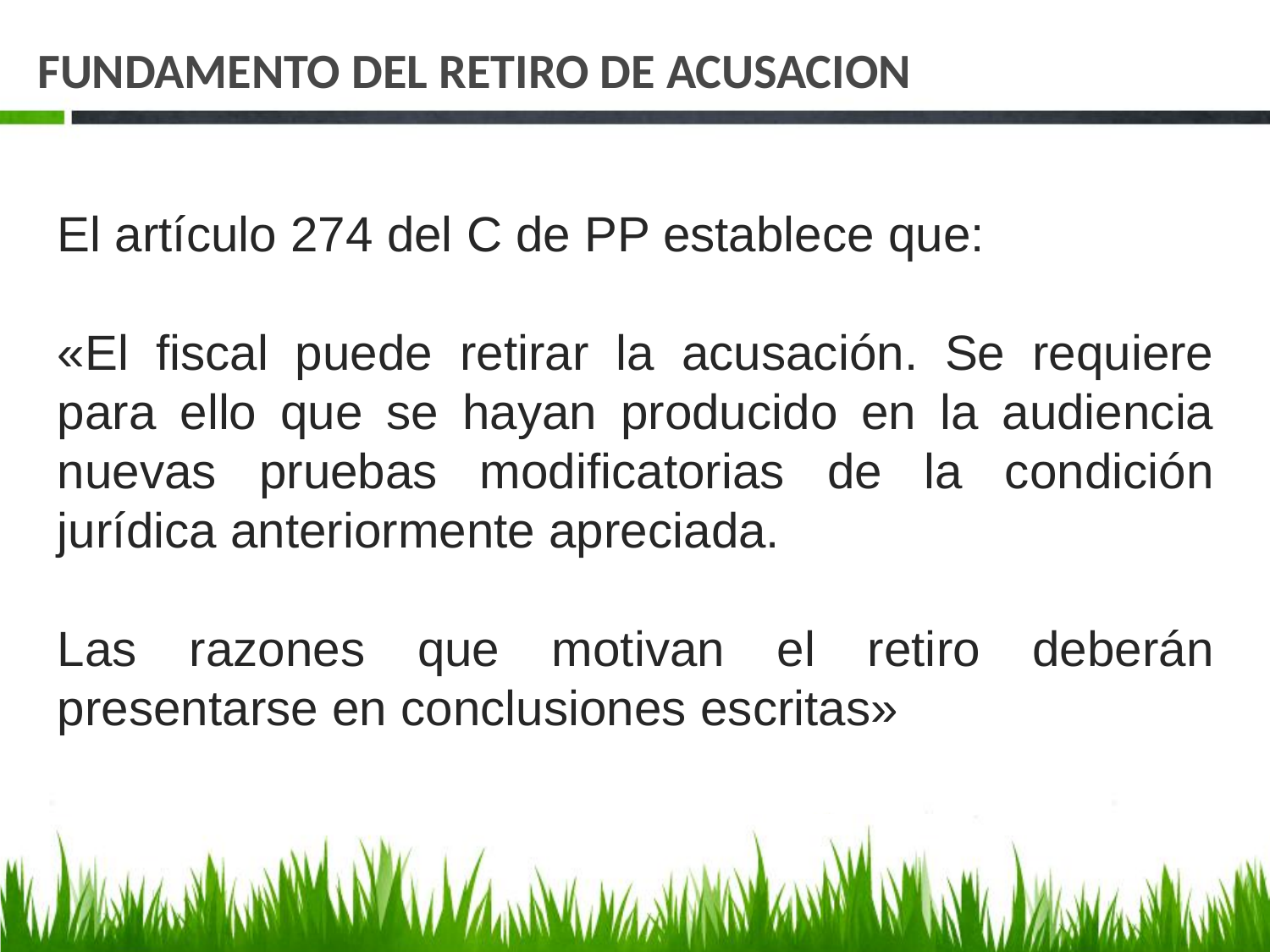

# FUNDAMENTO DEL RETIRO DE ACUSACION
El artículo 274 del C de PP establece que:

«El fiscal puede retirar la acusación. Se requiere para ello que se hayan producido en la audiencia nuevas pruebas modificatorias de la condición jurídica anteriormente apreciada.

Las razones que motivan el retiro deberán presentarse en conclusiones escritas»